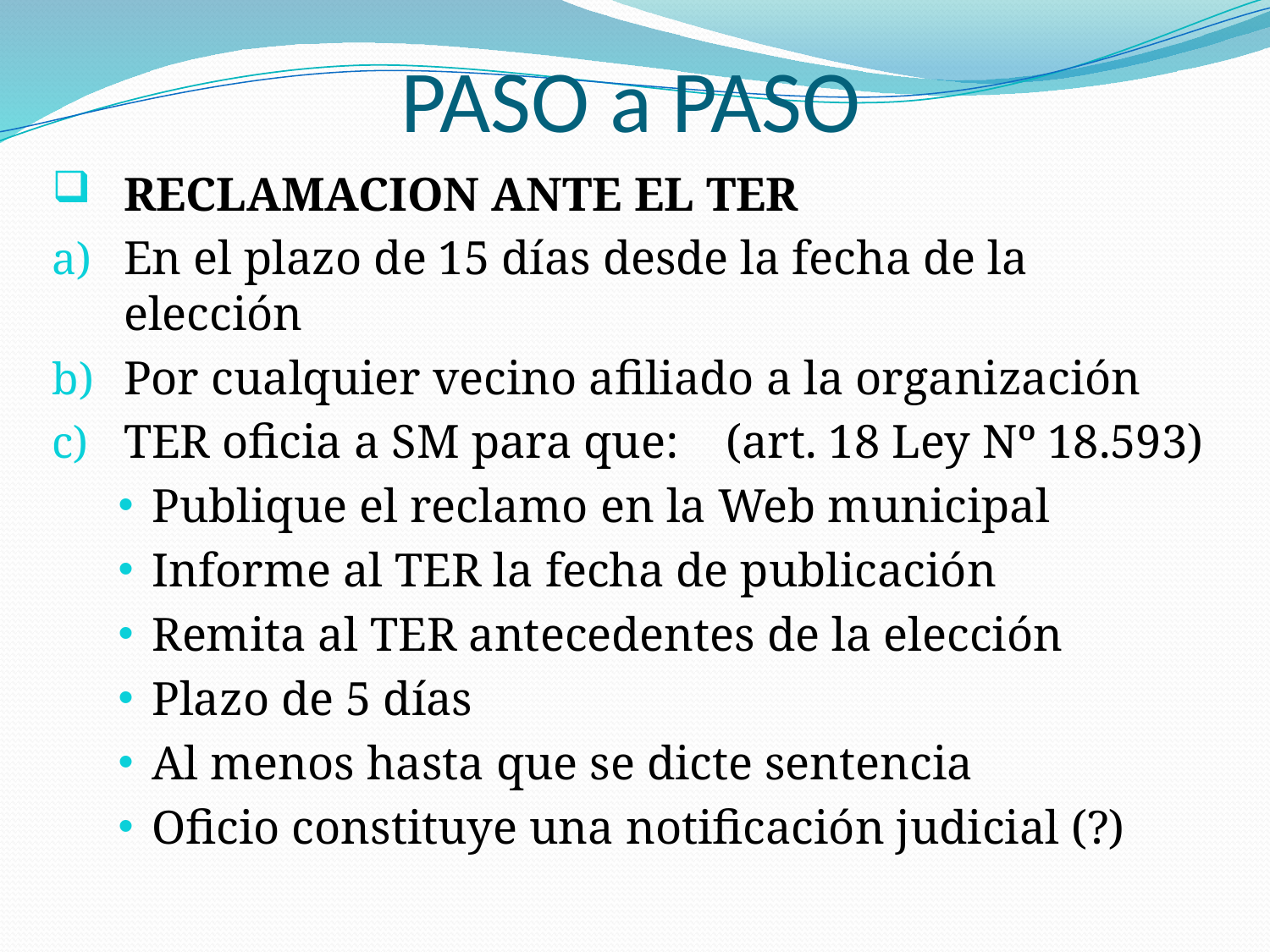

# PASO a PASO
RECLAMACION ANTE EL TER
En el plazo de 15 días desde la fecha de la elección
Por cualquier vecino afiliado a la organización
TER oficia a SM para que:    (art. 18 Ley Nº 18.593)
Publique el reclamo en la Web municipal
Informe al TER la fecha de publicación
Remita al TER antecedentes de la elección
Plazo de 5 días
Al menos hasta que se dicte sentencia
Oficio constituye una notificación judicial (?)